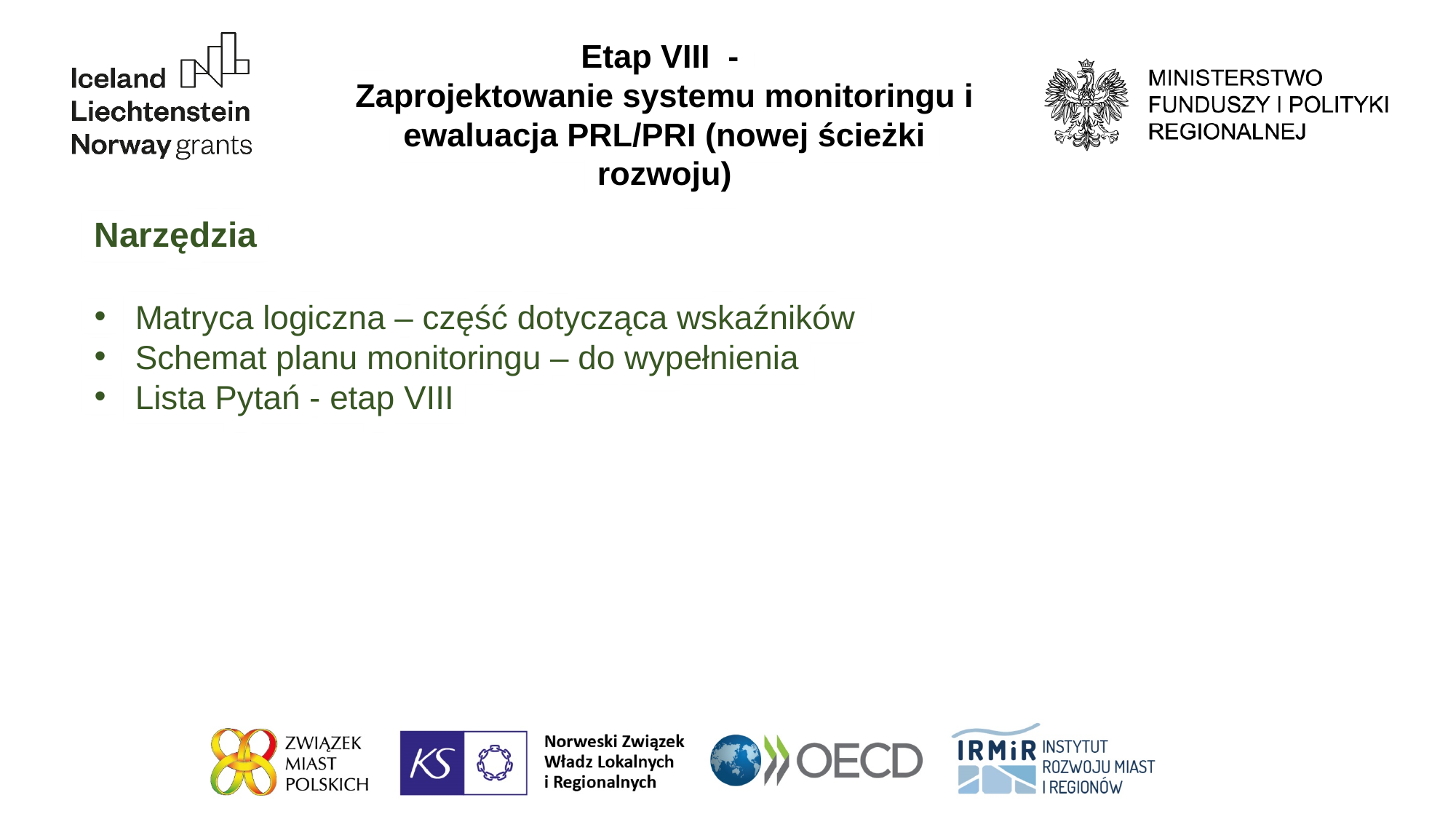

Etap VIII  -
Zaprojektowanie systemu monitoringu i ewaluacja PRL/PRI (nowej ścieżki rozwoju)
Narzędzia

Matryca logiczna – część dotycząca wskaźników
Schemat planu monitoringu – do wypełnienia
Lista Pytań - etap VIII